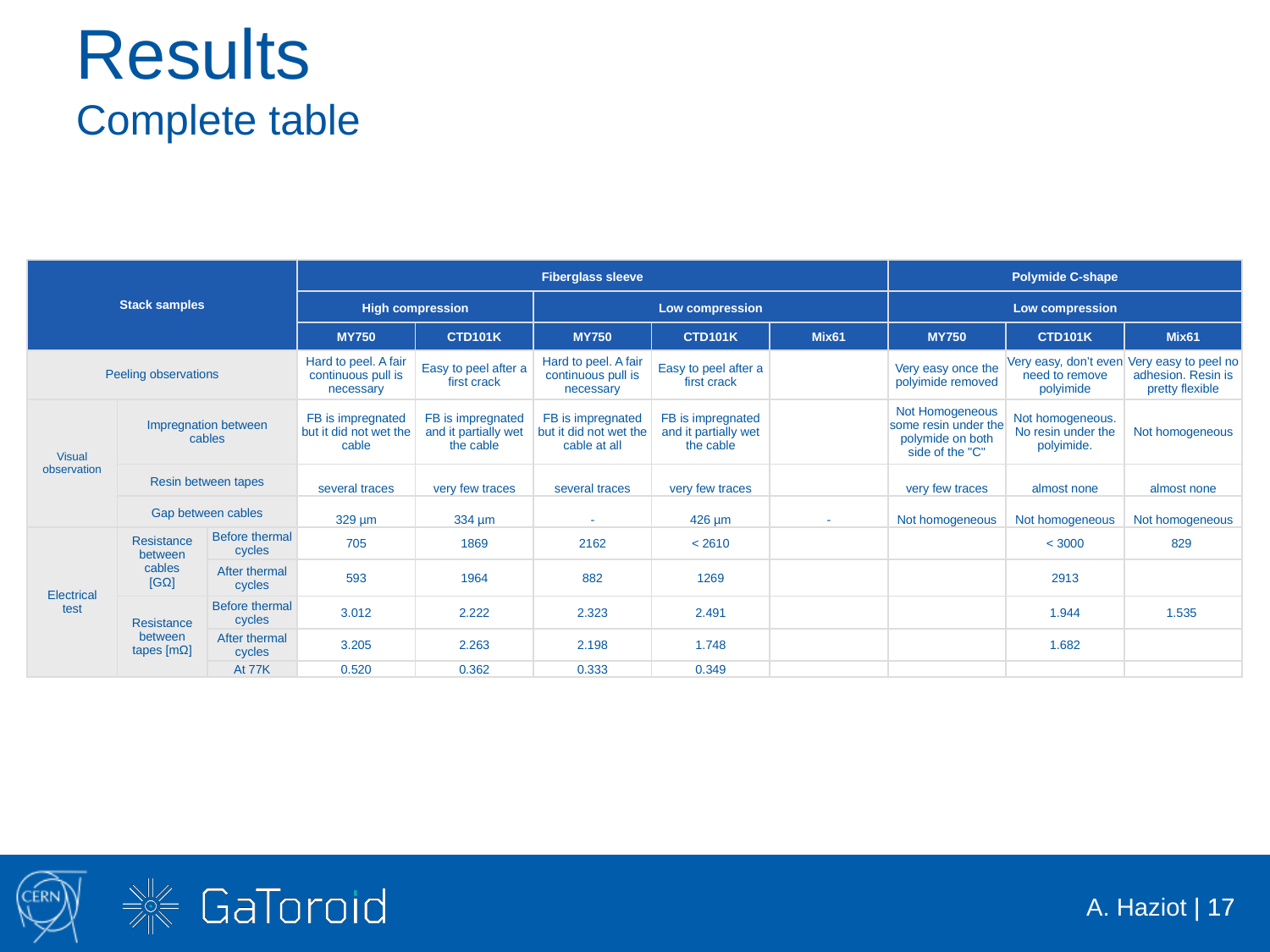

Results
Complete table

| Stack samples |  |  | Fiberglass sleeve |  |  |  |  | Polymide C-shape |  |  |
| --- | --- | --- | --- | --- | --- | --- | --- | --- | --- | --- |
|  |  |  | High compression |  | Low compression |  |  | Low compression |  |  |
|  |  |  | MY750 | CTD101K | MY750 | CTD101K | Mix61 | MY750 | CTD101K | Mix61 |
| Peeling observations |  |  | Hard to peel. A fair continuous pull is necessary | Easy to peel after a first crack | Hard to peel. A fair continuous pull is necessary | Easy to peel after a first crack |  | Very easy once the polyimide removed | Very easy, don’t even need to remove polyimide | Very easy to peel no adhesion. Resin is pretty flexible |
| Visual observation | Impregnation between cables |  | FB is impregnated but it did not wet the cable | FB is impregnated and it partially wet the cable | FB is impregnated but it did not wet the cable at all | FB is impregnated and it partially wet the cable |  | Not Homogeneous some resin under the polymide on both side of the "C" | Not homogeneous. No resin under the polyimide. | Not homogeneous |
|  | Resin between tapes |  | several traces | very few traces | several traces | very few traces |  | very few traces | almost none | almost none |
|  | Gap between cables |  | 329 µm | 334 µm | - | 426 µm | - | Not homogeneous | Not homogeneous | Not homogeneous |
| Electrical test | Resistance between cables [GΩ] | Before thermal cycles | 705 | 1869 | 2162 | < 2610 |  |  | < 3000 | 829 |
|  |  | After thermal cycles | 593 | 1964 | 882 | 1269 |  |  | 2913 |  |
|  | Resistance between tapes [mΩ] | Before thermal cycles | 3.012 | 2.222 | 2.323 | 2.491 |  |  | 1.944 | 1.535 |
|  |  | After thermal cycles | 3.205 | 2.263 | 2.198 | 1.748 |  |  | 1.682 |  |
|  |  | At 77K | 0.520 | 0.362 | 0.333 | 0.349 |  |  |  |  |